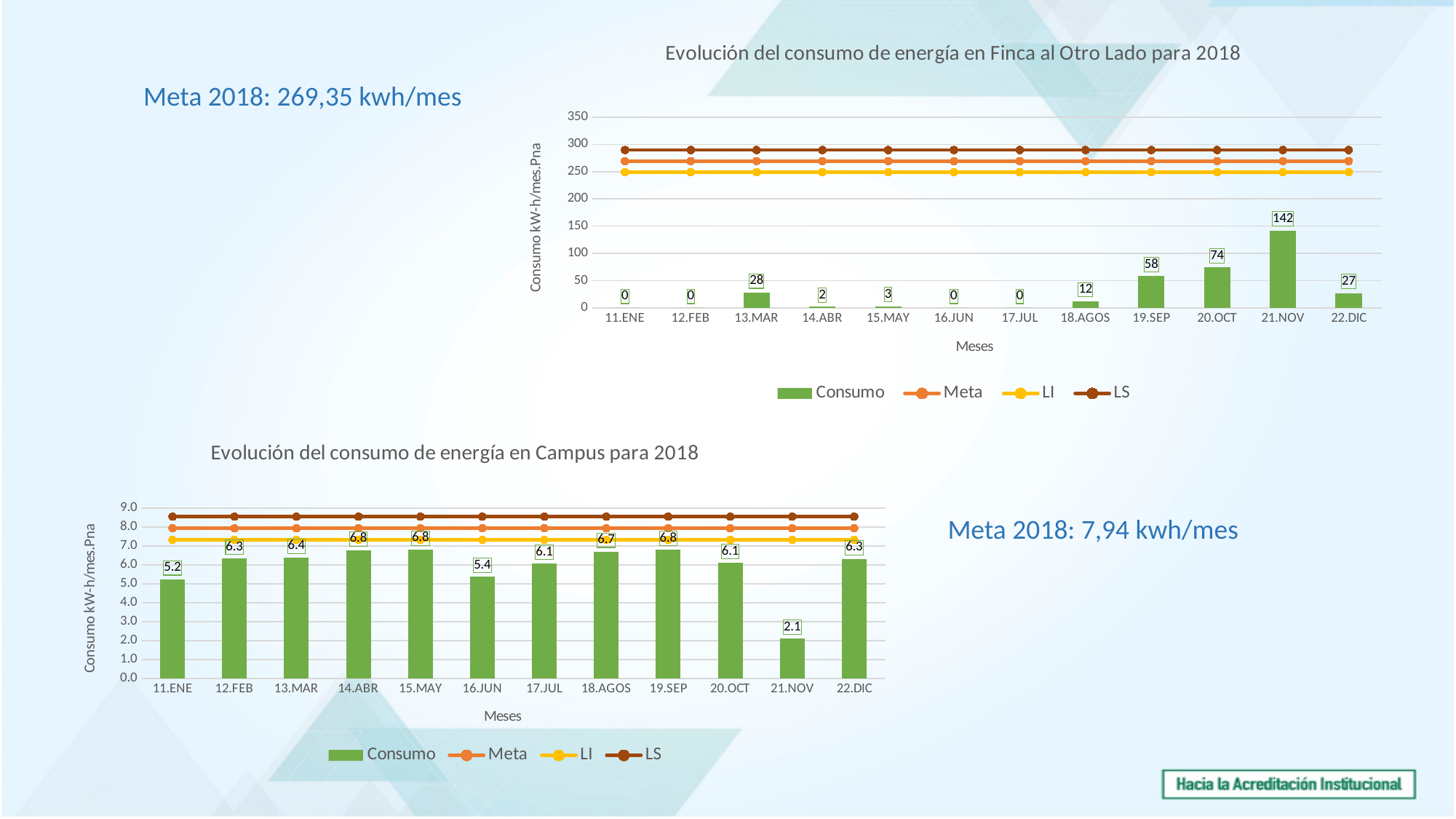

### Chart: Evolución del consumo de energía en Finca al Otro Lado para 2018

| Category | Consumo | Meta | LI | LS |
|---|---|---|---|---|
| 11.ENE | 0.0 | 269.35 | 249.06435863832388 | 289.63564136167616 |
| 12.FEB | 0.0 | 269.35 | 249.06435863832388 | 289.63564136167616 |
| 13.MAR | 28.0 | 269.35 | 249.06435863832388 | 289.63564136167616 |
| 14.ABR | 2.0 | 269.35 | 249.06435863832388 | 289.63564136167616 |
| 15.MAY | 3.0 | 269.35 | 249.06435863832388 | 289.63564136167616 |
| 16.JUN | 0.0 | 269.35 | 249.06435863832388 | 289.63564136167616 |
| 17.JUL | 0.0 | 269.35 | 249.06435863832388 | 289.63564136167616 |
| 18.AGOS | 12.0 | 269.35 | 249.06435863832388 | 289.63564136167616 |
| 19.SEP | 58.0 | 269.35 | 249.06435863832388 | 289.63564136167616 |
| 20.OCT | 74.0 | 269.35 | 249.06435863832388 | 289.63564136167616 |
| 21.NOV | 142.0 | 269.35 | 249.06435863832388 | 289.63564136167616 |
| 22.DIC | 27.0 | 269.35 | 249.06435863832388 | 289.63564136167616 |
Meta 2018: 269,35 kwh/mes

### Chart: Evolución del consumo de energía en Campus para 2018

| Category | Consumo | Meta | LI | LS |
|---|---|---|---|---|
| 11.ENE | 5.237550719291774 | 7.94 | 7.328496814428138 | 8.551503185571864 |
| 12.FEB | 6.33124308373294 | 7.94 | 7.328496814428138 | 8.551503185571864 |
| 13.MAR | 6.389339727037993 | 7.94 | 7.328496814428138 | 8.551503185571864 |
| 14.ABR | 6.774529693839911 | 7.94 | 7.328496814428138 | 8.551503185571864 |
| 15.MAY | 6.813998524529694 | 7.94 | 7.328496814428138 | 8.551503185571864 |
| 16.JUN | 5.381593507930653 | 7.94 | 7.328496814428138 | 8.551503185571864 |
| 17.JUL | 6.063445223164884 | 7.94 | 7.328496814428138 | 8.551503185571864 |
| 18.AGOS | 6.698911840649207 | 7.94 | 7.328496814428138 | 8.551503185571864 |
| 19.SEP | 6.7984138694208776 | 7.94 | 7.328496814428138 | 8.551503185571864 |
| 20.OCT | 6.107893766137956 | 7.94 | 7.328496814428138 | 8.551503185571864 |
| 21.NOV | 2.1055883437845813 | 7.94 | 7.328496814428138 | 8.551503185571864 |
| 22.DIC | 6.306805606787163 | 7.94 | 7.328496814428138 | 8.551503185571864 |
Meta 2018: 7,94 kwh/mes